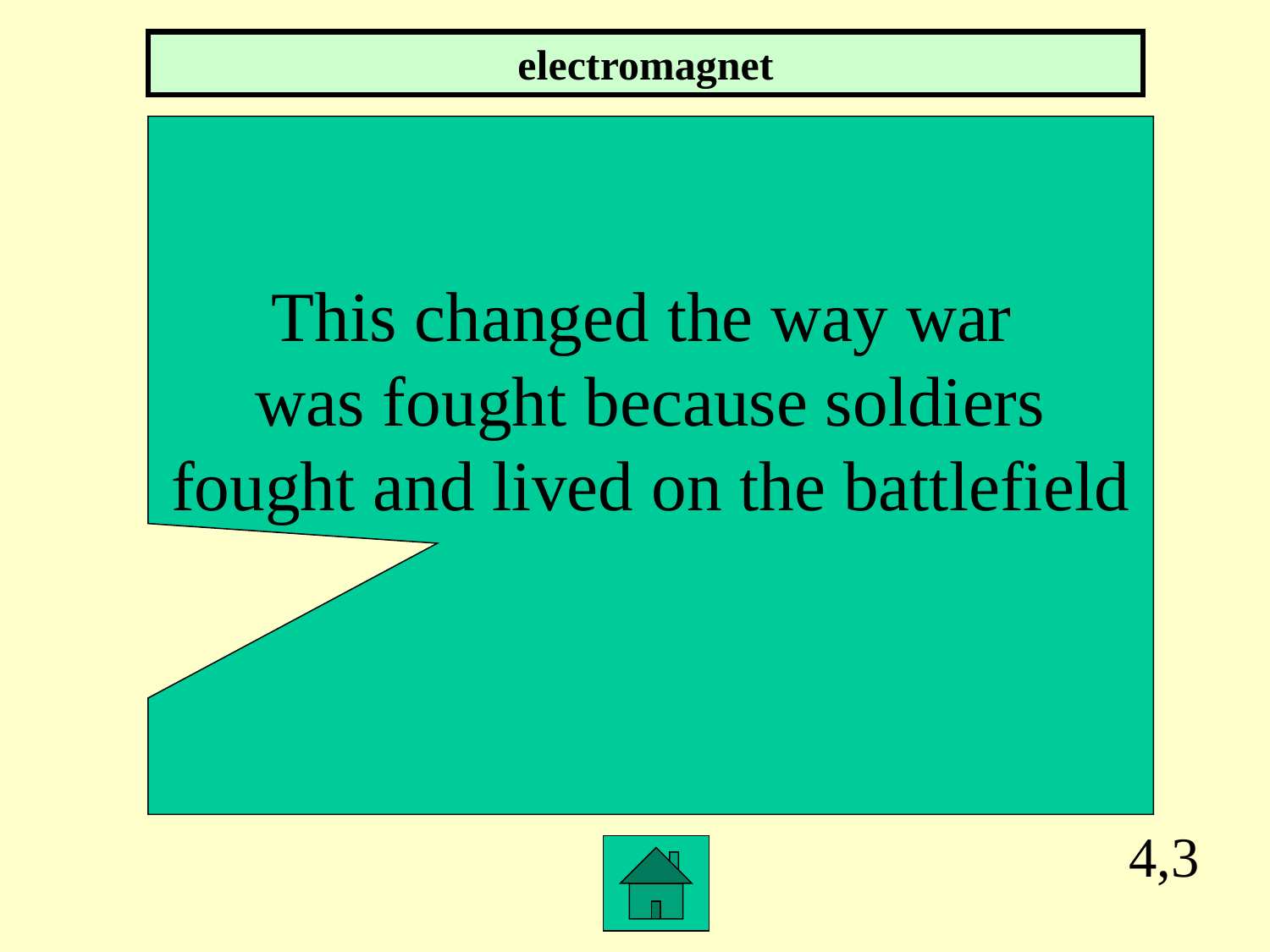

electromagnet

This changed the way war
was fought because soldiers
fought and lived on the battlefield

4,3